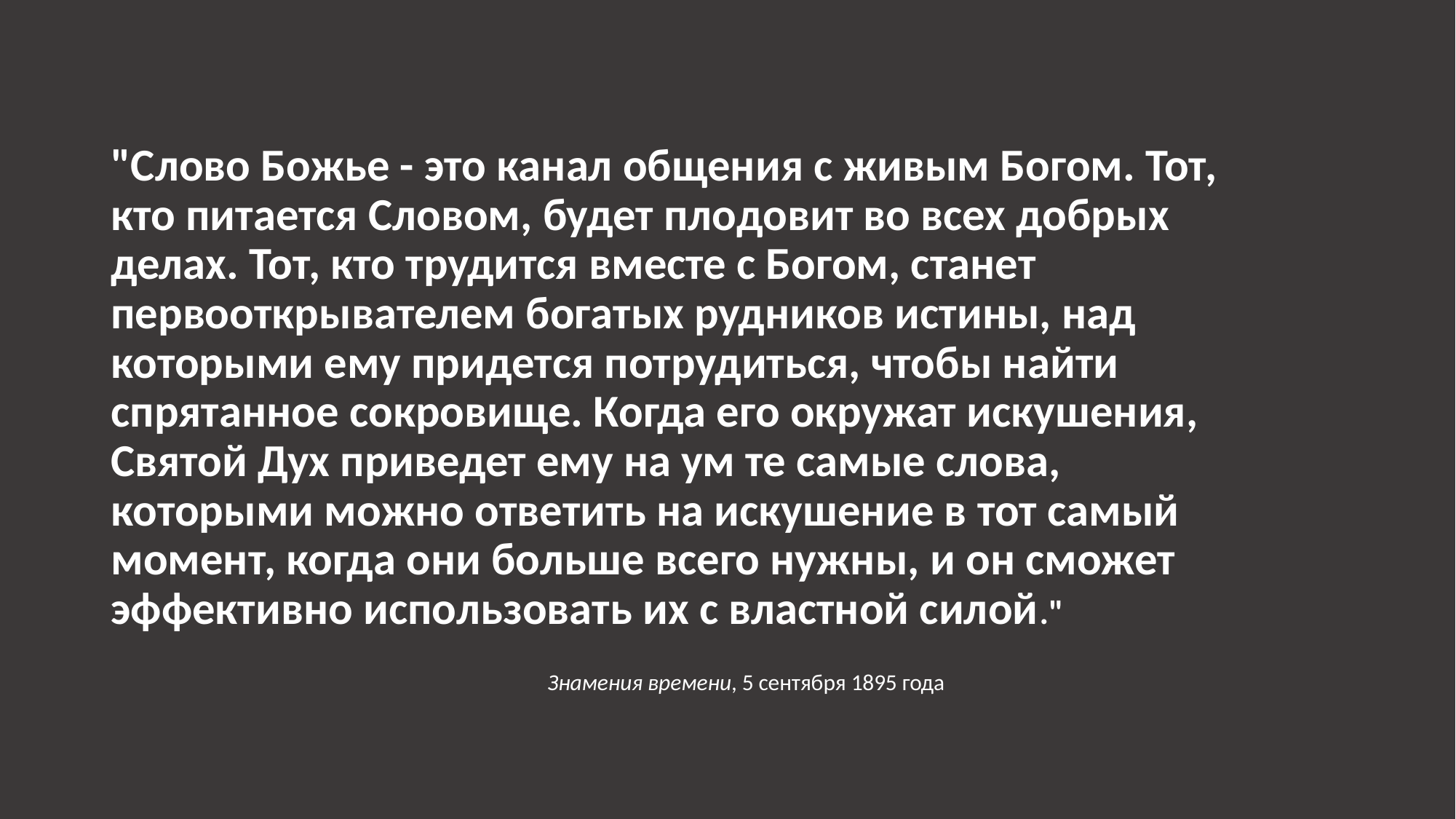

# "Слово Божье - это канал общения с живым Богом. Тот, кто питается Словом, будет плодовит во всех добрых делах. Тот, кто трудится вместе с Богом, станет первооткрывателем богатых рудников истины, над которыми ему придется потрудиться, чтобы найти спрятанное сокровище. Когда его окружат искушения, Святой Дух приведет ему на ум те самые слова, которыми можно ответить на искушение в тот самый момент, когда они больше всего нужны, и он сможет эффективно использовать их с властной силой." Знамения времени, 5 сентября 1895 года